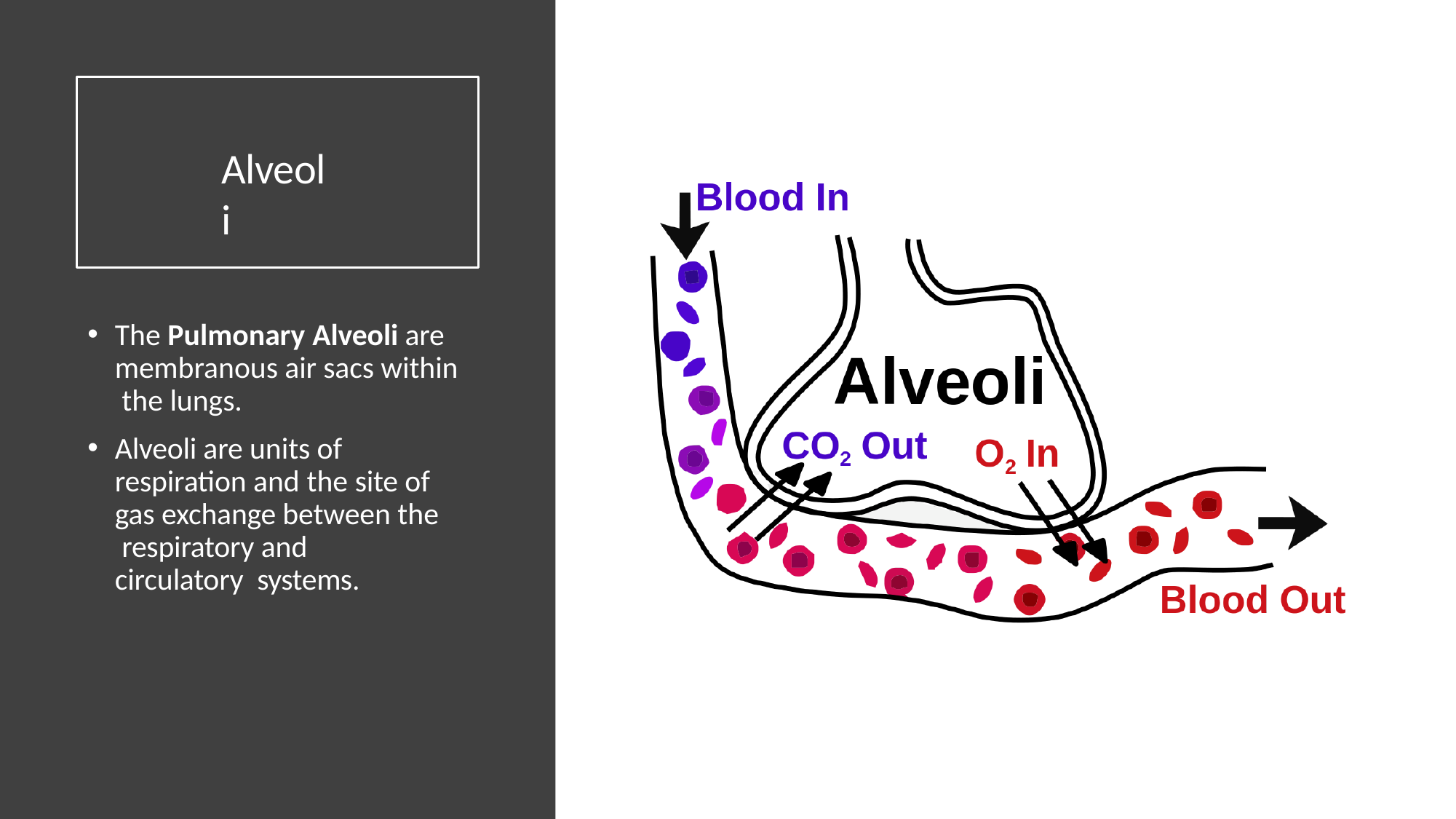

# Alveoli

The Pulmonary Alveoli are  membranous air sacs within  the lungs.
Alveoli are units of  respiration and the site of  gas exchange between the  respiratory and circulatory  systems.